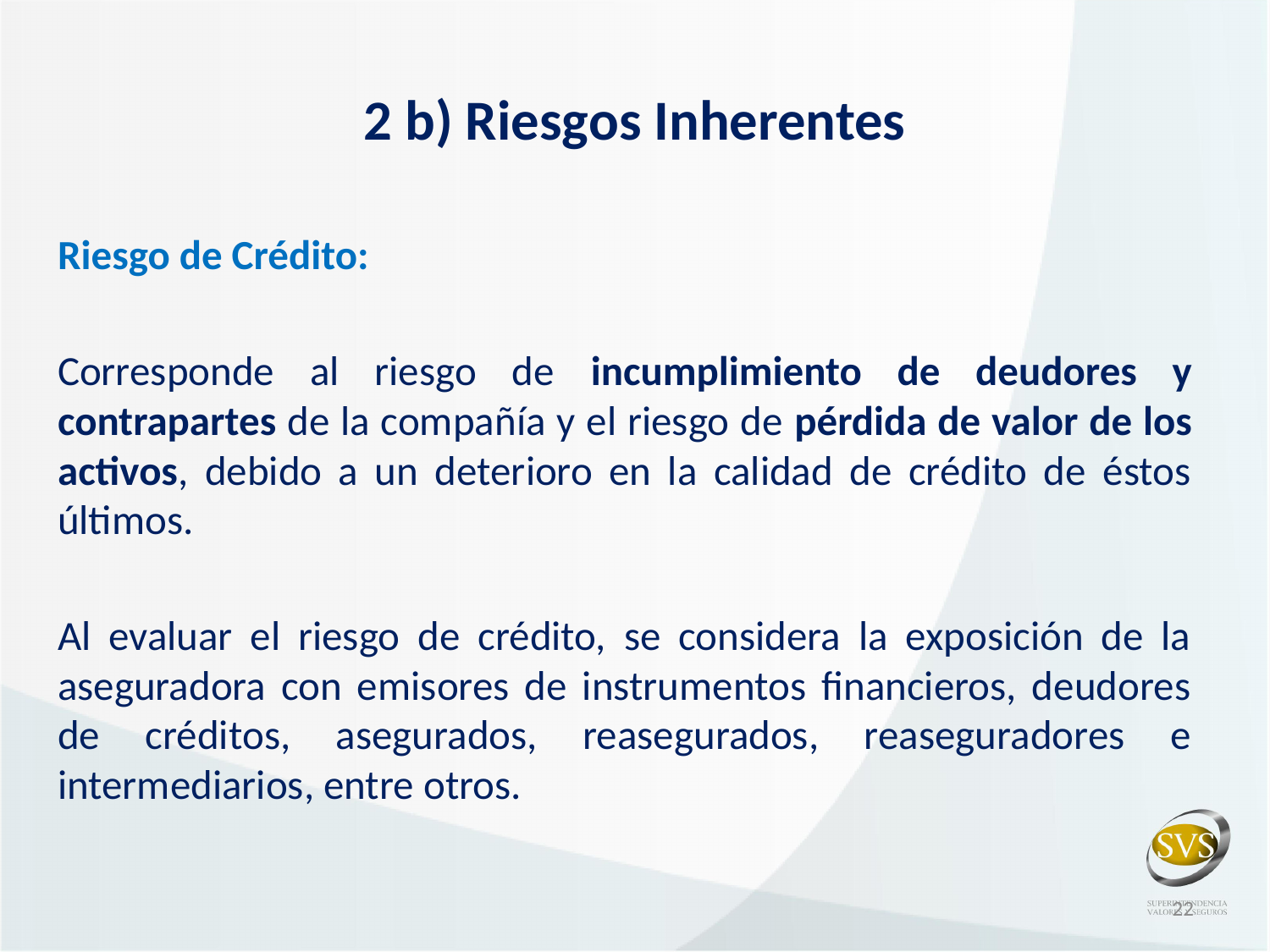

# 2 b) Riesgos Inherentes
Riesgo de Crédito:

Corresponde al riesgo de incumplimiento de deudores y contrapartes de la compañía y el riesgo de pérdida de valor de los activos, debido a un deterioro en la calidad de crédito de éstos últimos.

Al evaluar el riesgo de crédito, se considera la exposición de la aseguradora con emisores de instrumentos financieros, deudores de créditos, asegurados, reasegurados, reaseguradores e intermediarios, entre otros.

22